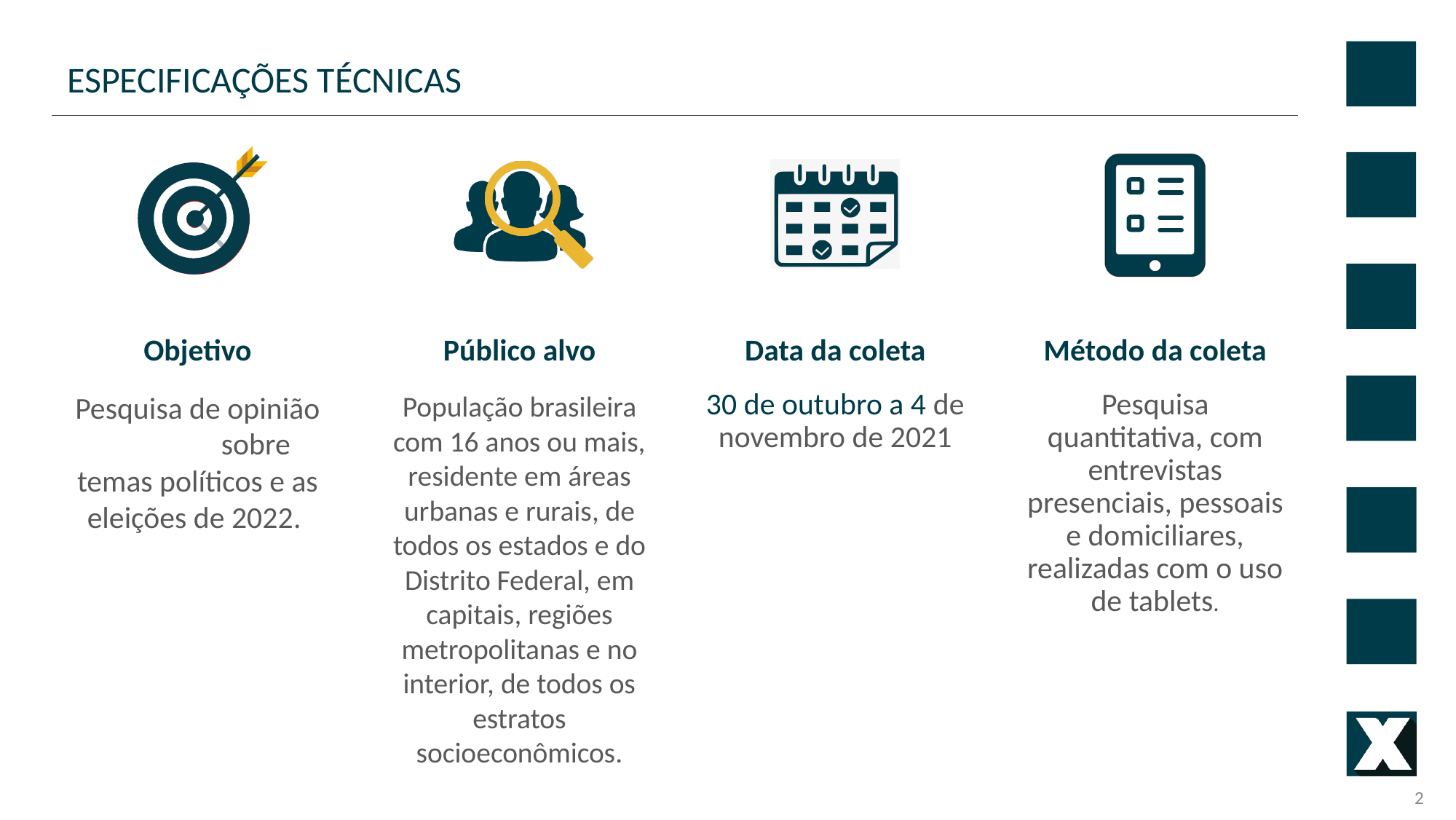

Pesquisa de opinião	 sobre temas políticos e as eleições de 2022.
30 de outubro a 4 de novembro de 2021

Pesquisa quantitativa, com entrevistas presenciais, pessoais e domiciliares, realizadas com o uso de tablets.
População brasileira com 16 anos ou mais, residente em áreas urbanas e rurais, de todos os estados e do Distrito Federal, em capitais, regiões metropolitanas e no interior, de todos os estratos socioeconômicos.